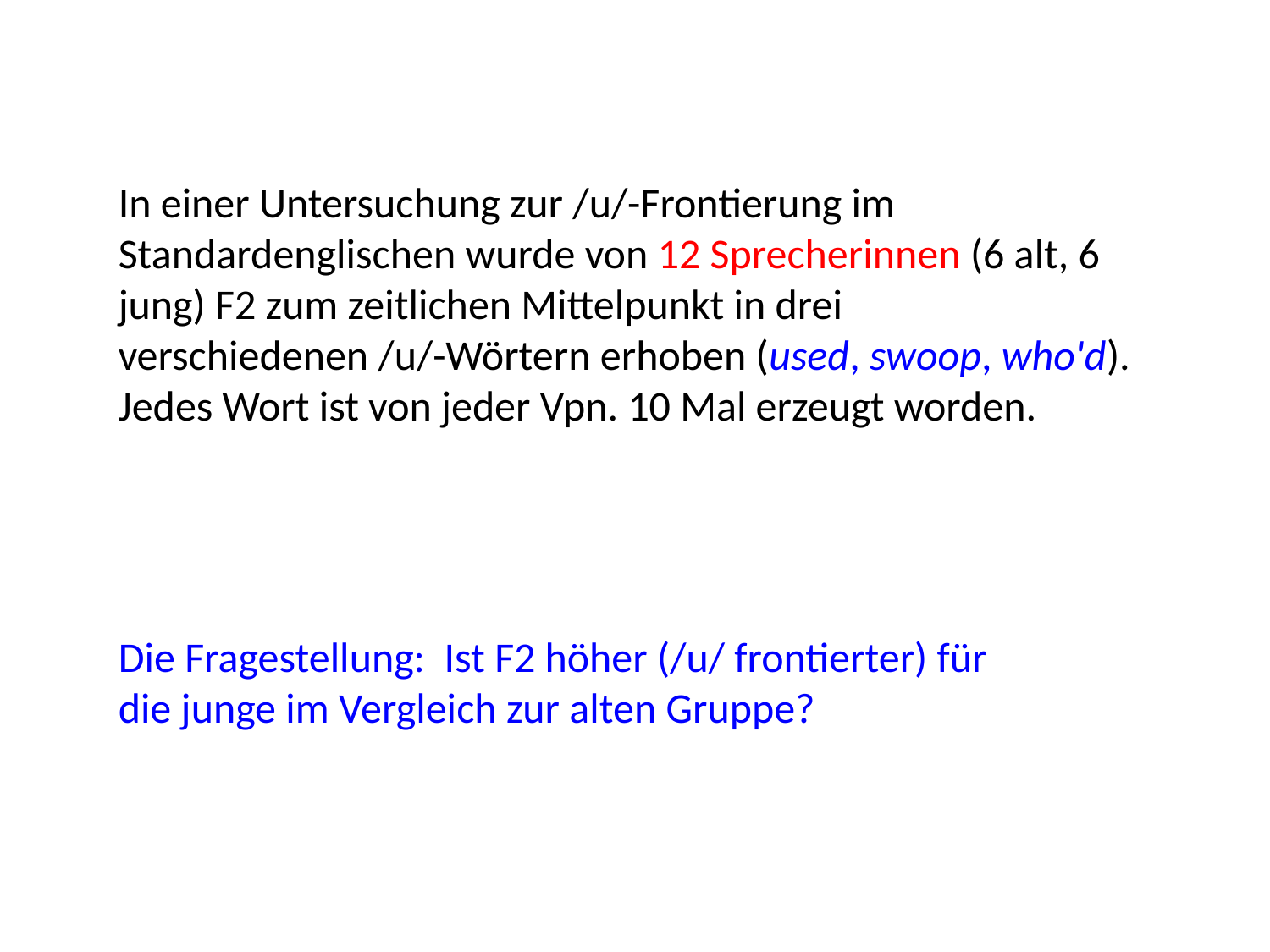

In einer Untersuchung zur /u/-Frontierung im Standardenglischen wurde von 12 Sprecherinnen (6 alt, 6 jung) F2 zum zeitlichen Mittelpunkt in drei verschiedenen /u/-Wörtern erhoben (used, swoop, who'd). Jedes Wort ist von jeder Vpn. 10 Mal erzeugt worden.
Die Fragestellung:  Ist F2 höher (/u/ frontierter) für die junge im Vergleich zur alten Gruppe?